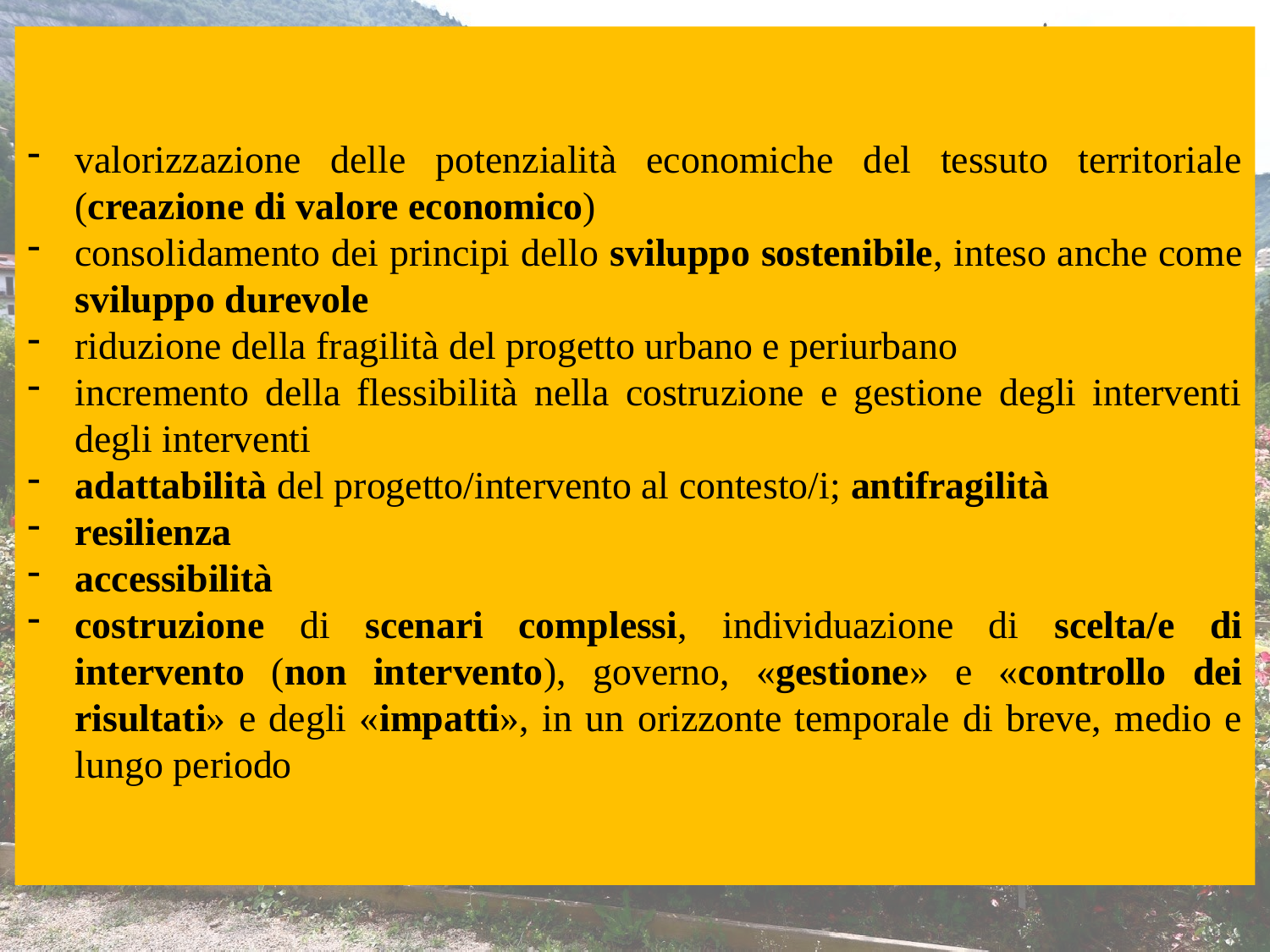

valorizzazione delle potenzialità economiche del tessuto territoriale (creazione di valore economico)
consolidamento dei principi dello sviluppo sostenibile, inteso anche come sviluppo durevole
riduzione della fragilità del progetto urbano e periurbano
incremento della flessibilità nella costruzione e gestione degli interventi degli interventi
adattabilità del progetto/intervento al contesto/i; antifragilità
resilienza
accessibilità
costruzione di scenari complessi, individuazione di scelta/e di intervento (non intervento), governo, «gestione» e «controllo dei risultati» e degli «impatti», in un orizzonte temporale di breve, medio e lungo periodo